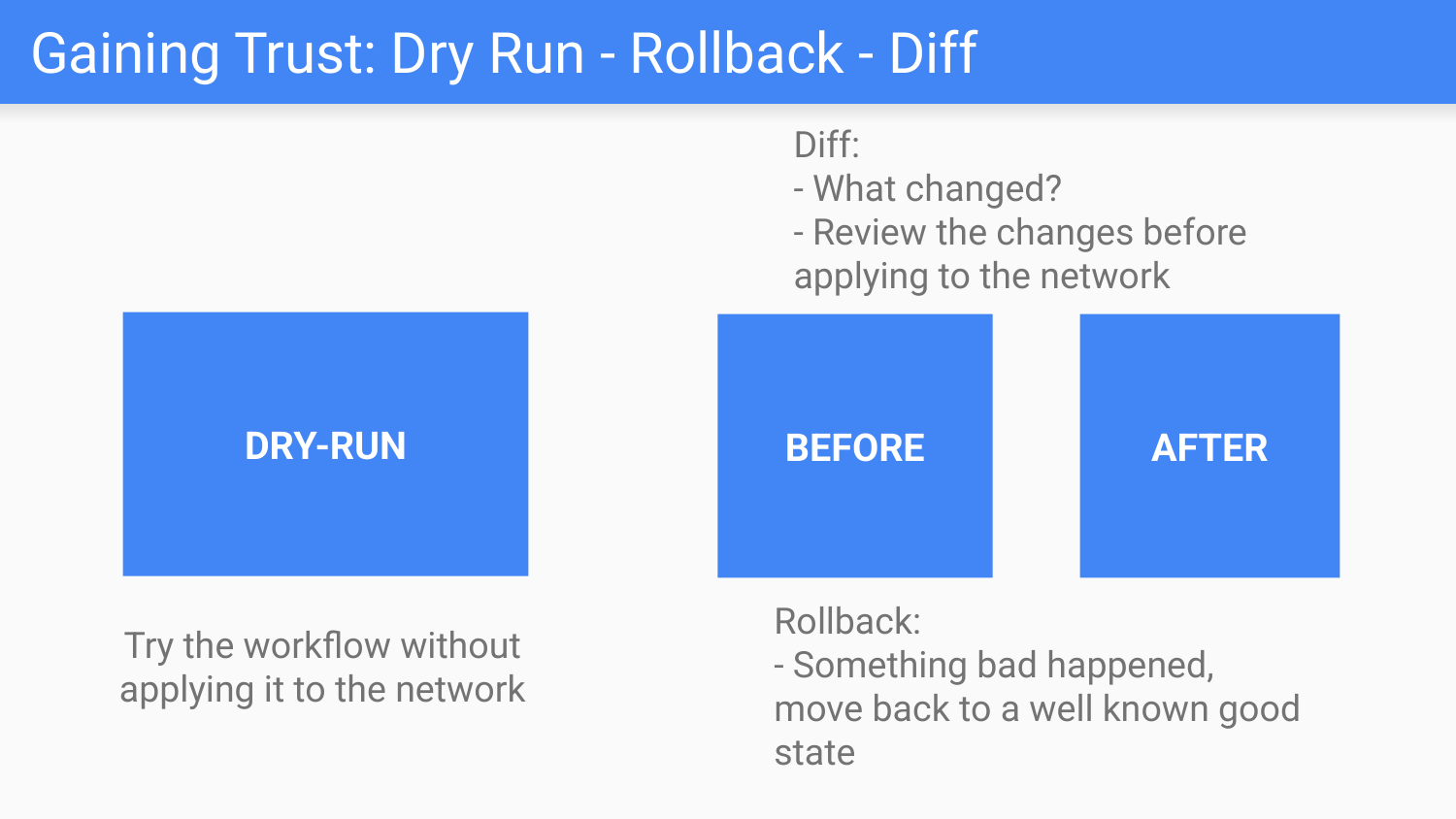

# Gaining Trust: Dry Run - Rollback - Diff
Diff:
- What changed?
- Review the changes before applying to the network
DRY-RUN
BEFORE
AFTER
Rollback:
- Something bad happened, move back to a well known good state
Try the workflow without applying it to the network